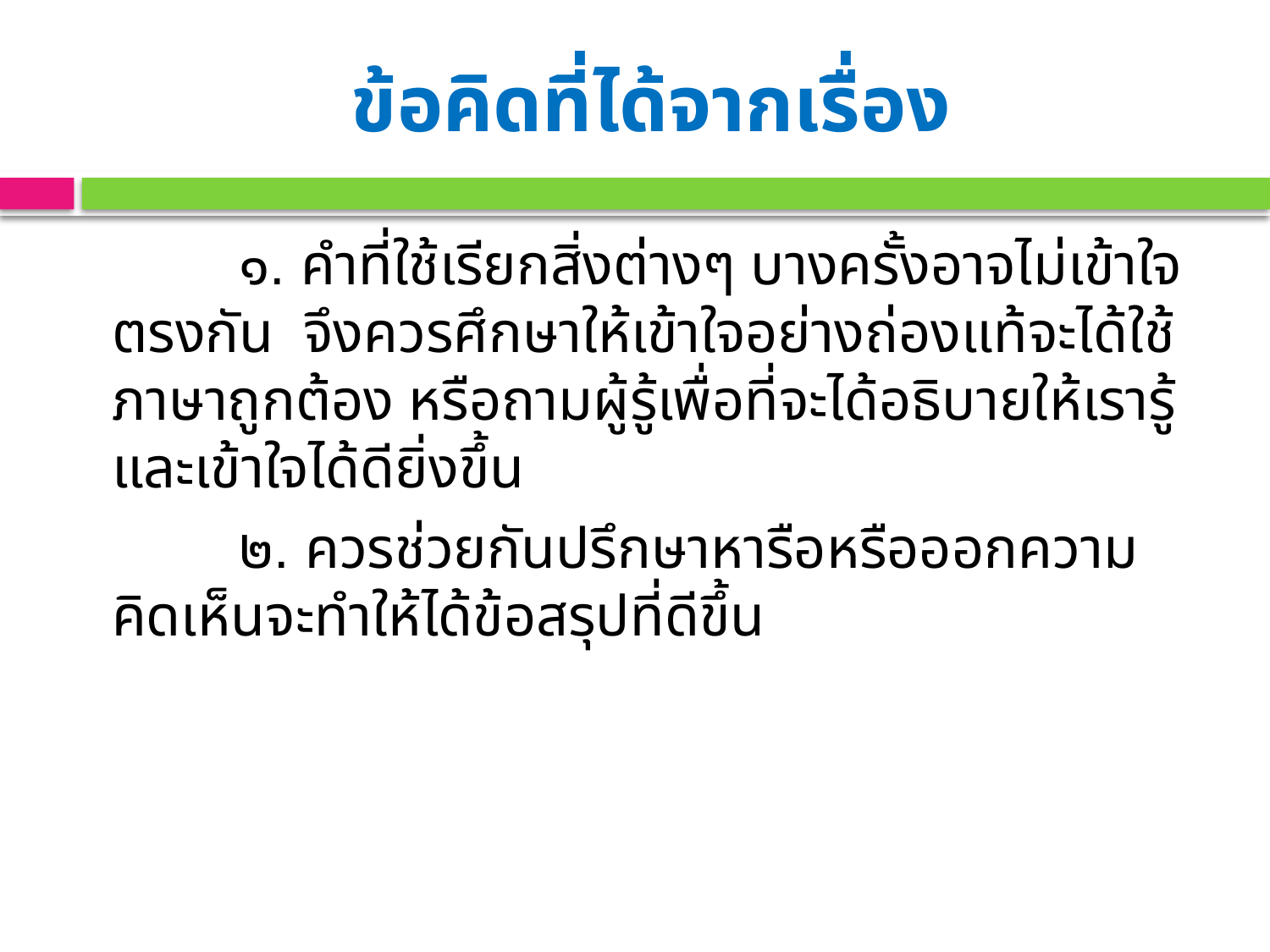

# ข้อคิดที่ได้จากเรื่อง
		๑. คำที่ใช้เรียกสิ่งต่างๆ บางครั้งอาจไม่เข้าใจตรงกัน  จึงควรศึกษาให้เข้าใจอย่างถ่องแท้จะได้ใช้ภาษาถูกต้อง หรือถามผู้รู้เพื่อที่จะได้อธิบายให้เรารู้และเข้าใจได้ดียิ่งขึ้น
		๒. ควรช่วยกันปรึกษาหารือหรือออกความคิดเห็นจะทำให้ได้ข้อสรุปที่ดีขึ้น